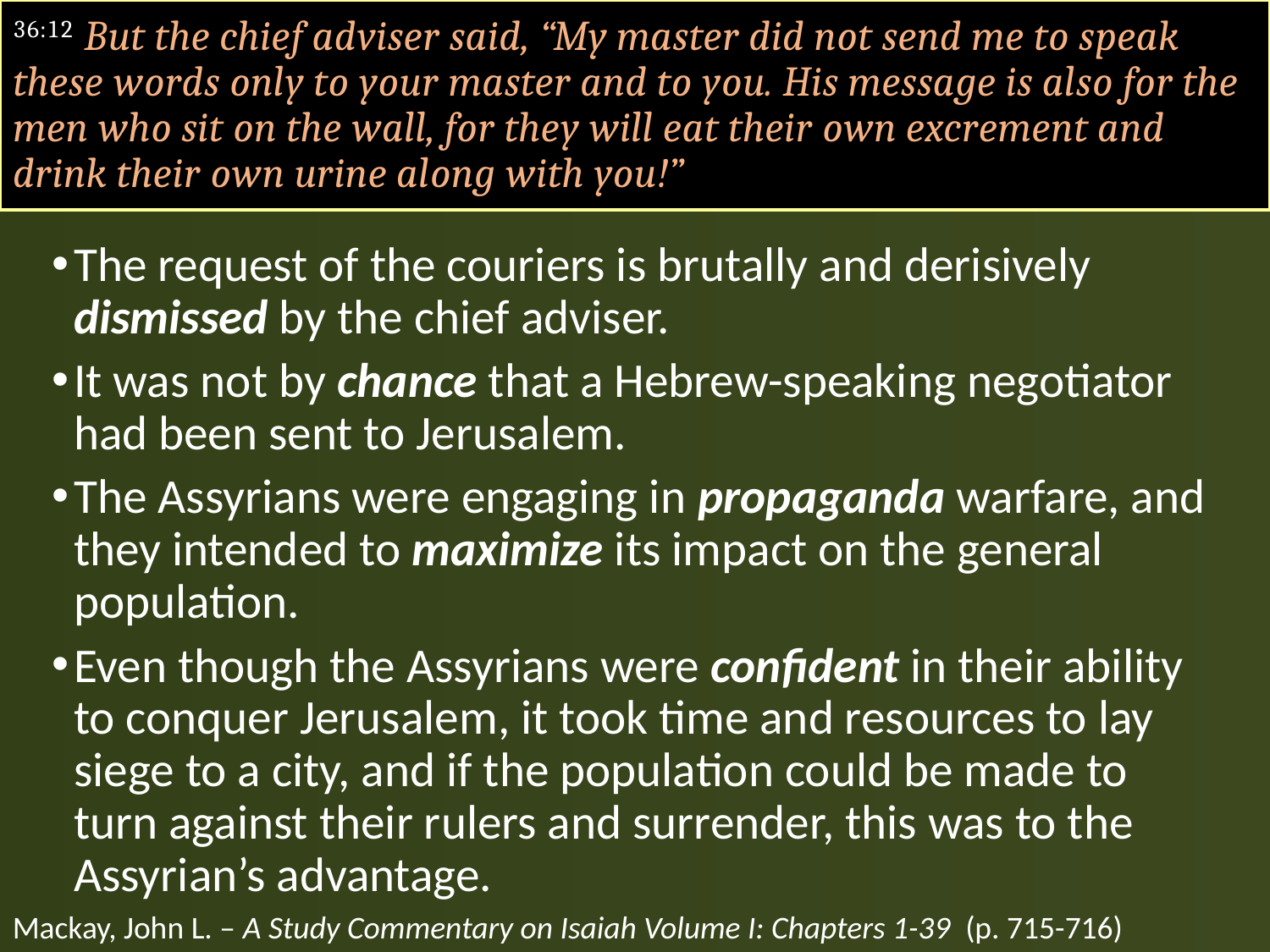

#
36:12 But the chief adviser said, “My master did not send me to speak these words only to your master and to you. His message is also for the men who sit on the wall, for they will eat their own excrement and drink their own urine along with you!”
The request of the couriers is brutally and derisively dismissed by the chief adviser.
It was not by chance that a Hebrew-speaking negotiator had been sent to Jerusalem.
The Assyrians were engaging in propaganda warfare, and they intended to maximize its impact on the general population.
Even though the Assyrians were confident in their ability to conquer Jerusalem, it took time and resources to lay siege to a city, and if the population could be made to turn against their rulers and surrender, this was to the Assyrian’s advantage.

Mackay, John L. – A Study Commentary on Isaiah Volume I: Chapters 1-39  (p. 715-716)